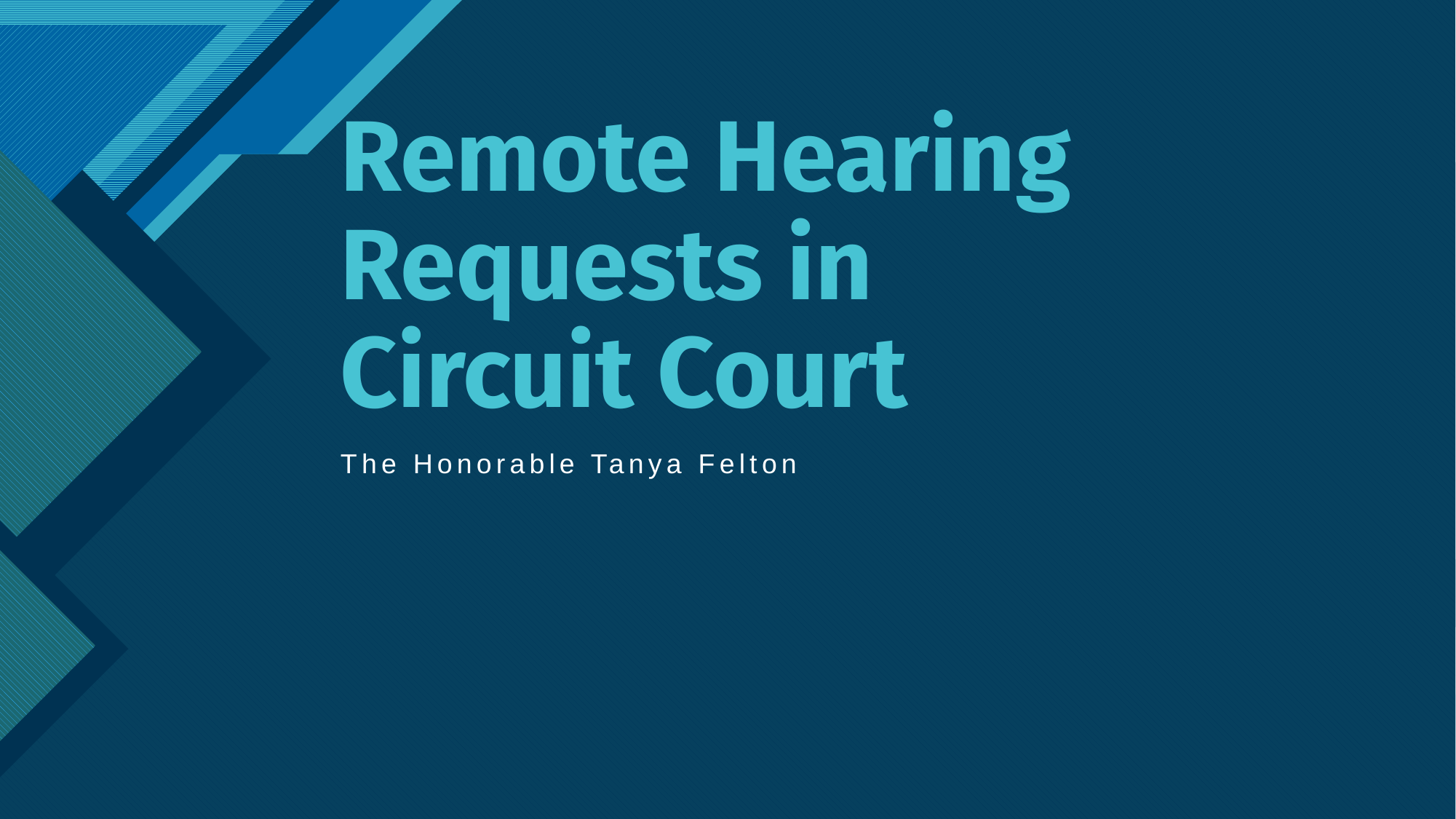

# Remote Hearing Requests in Circuit Court
The Honorable Tanya Felton